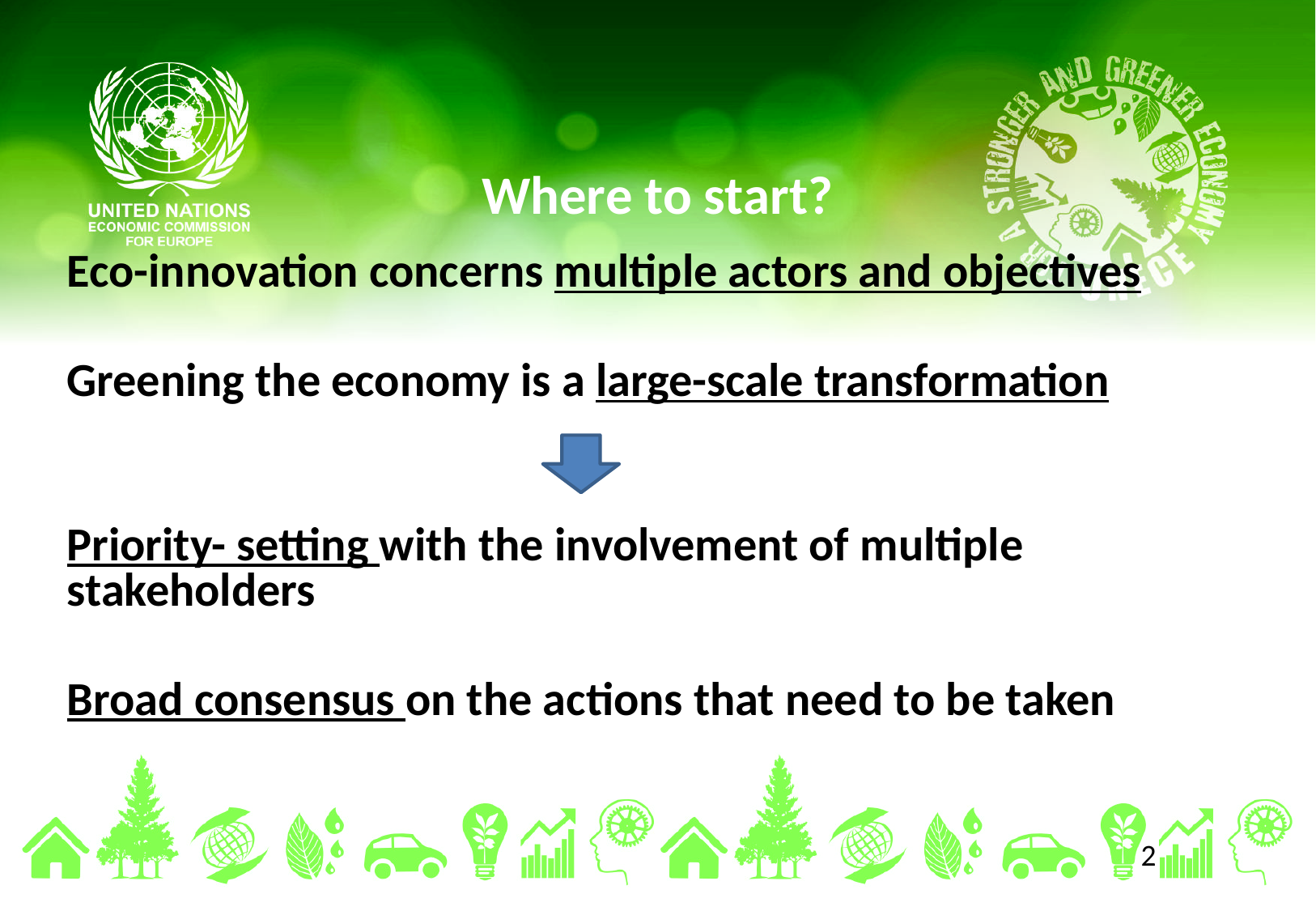

# Where to start?
Eco-innovation concerns multiple actors and objectives

Greening the economy is a large-scale transformation

Priority- setting with the involvement of multiple stakeholders

Broad consensus on the actions that need to be taken

2